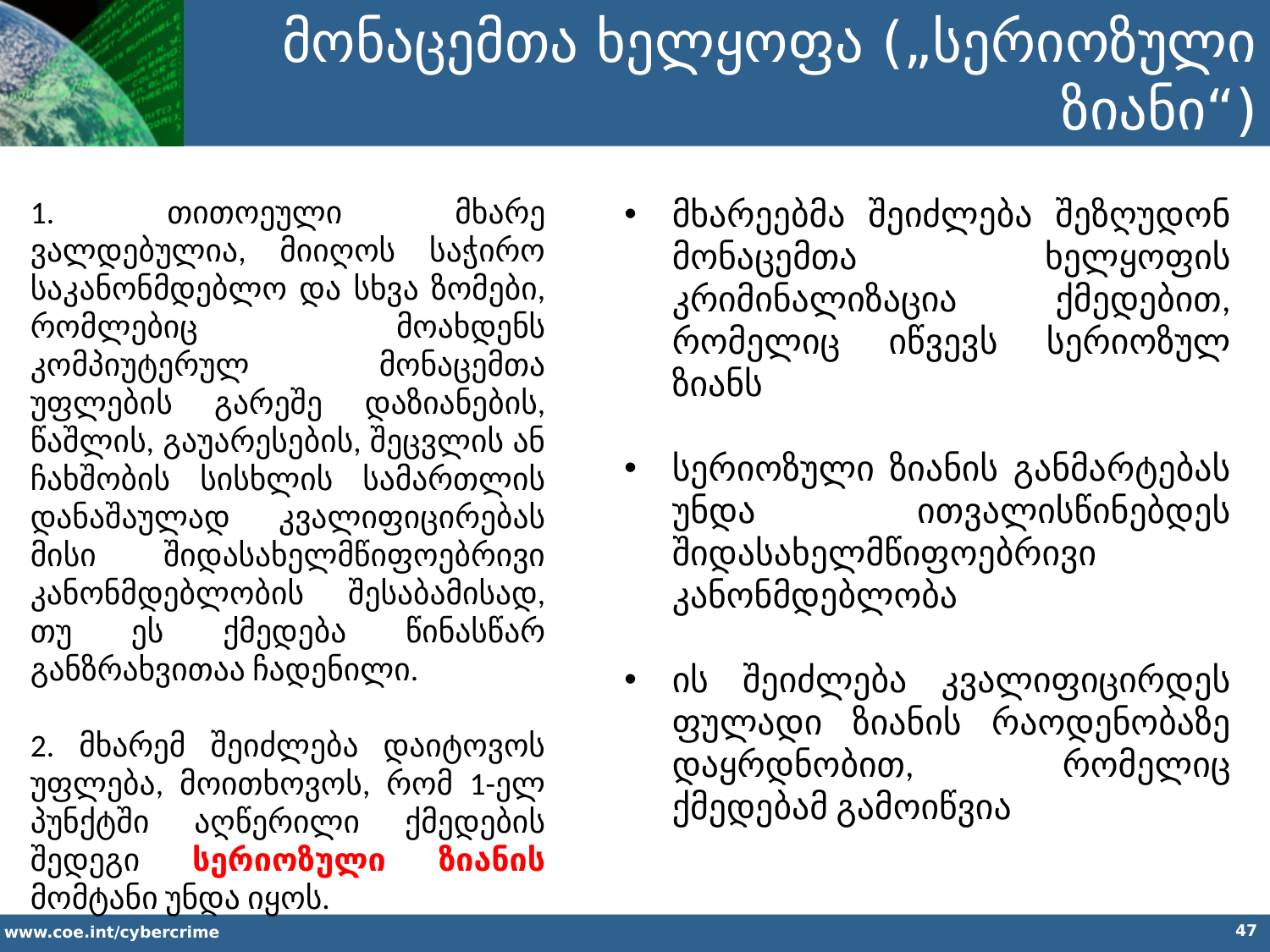

მონაცემთა ხელყოფა („სერიოზული ზიანი“)
1. თითოეული მხარე ვალდებულია, მიიღოს საჭირო საკანონმდებლო და სხვა ზომები, რომლებიც მოახდენს კომპიუტერულ მონაცემთა უფლების გარეშე დაზიანების, წაშლის, გაუარესების, შეცვლის ან ჩახშობის სისხლის სამართლის დანაშაულად კვალიფიცირებას მისი შიდასახელმწიფოებრივი კანონმდებლობის შესაბამისად, თუ ეს ქმედება წინასწარ განზრახვითაა ჩადენილი.

2. მხარემ შეიძლება დაიტოვოს უფლება, მოითხოვოს, რომ 1-ელ პუნქტში აღწერილი ქმედების შედეგი სერიოზული ზიანის მომტანი უნდა იყოს.
მხარეებმა შეიძლება შეზღუდონ მონაცემთა ხელყოფის კრიმინალიზაცია ქმედებით, რომელიც იწვევს სერიოზულ ზიანს

სერიოზული ზიანის განმარტებას უნდა ითვალისწინებდეს შიდასახელმწიფოებრივი კანონმდებლობა

ის შეიძლება კვალიფიცირდეს ფულადი ზიანის რაოდენობაზე დაყრდნობით, რომელიც ქმედებამ გამოიწვია